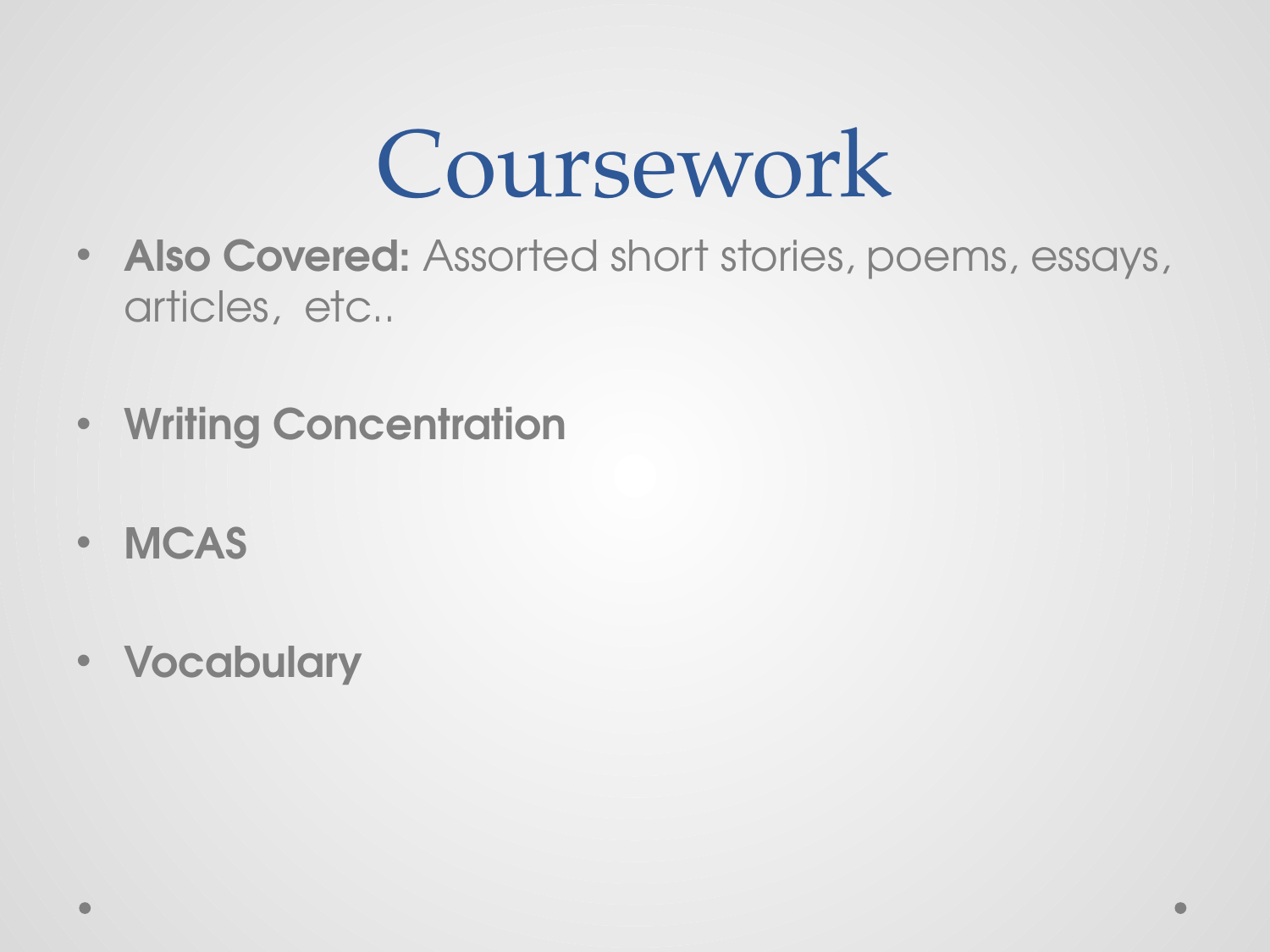

# Coursework
Also Covered: Assorted short stories, poems, essays, articles,  etc..

Writing Concentration

MCAS

Vocabulary